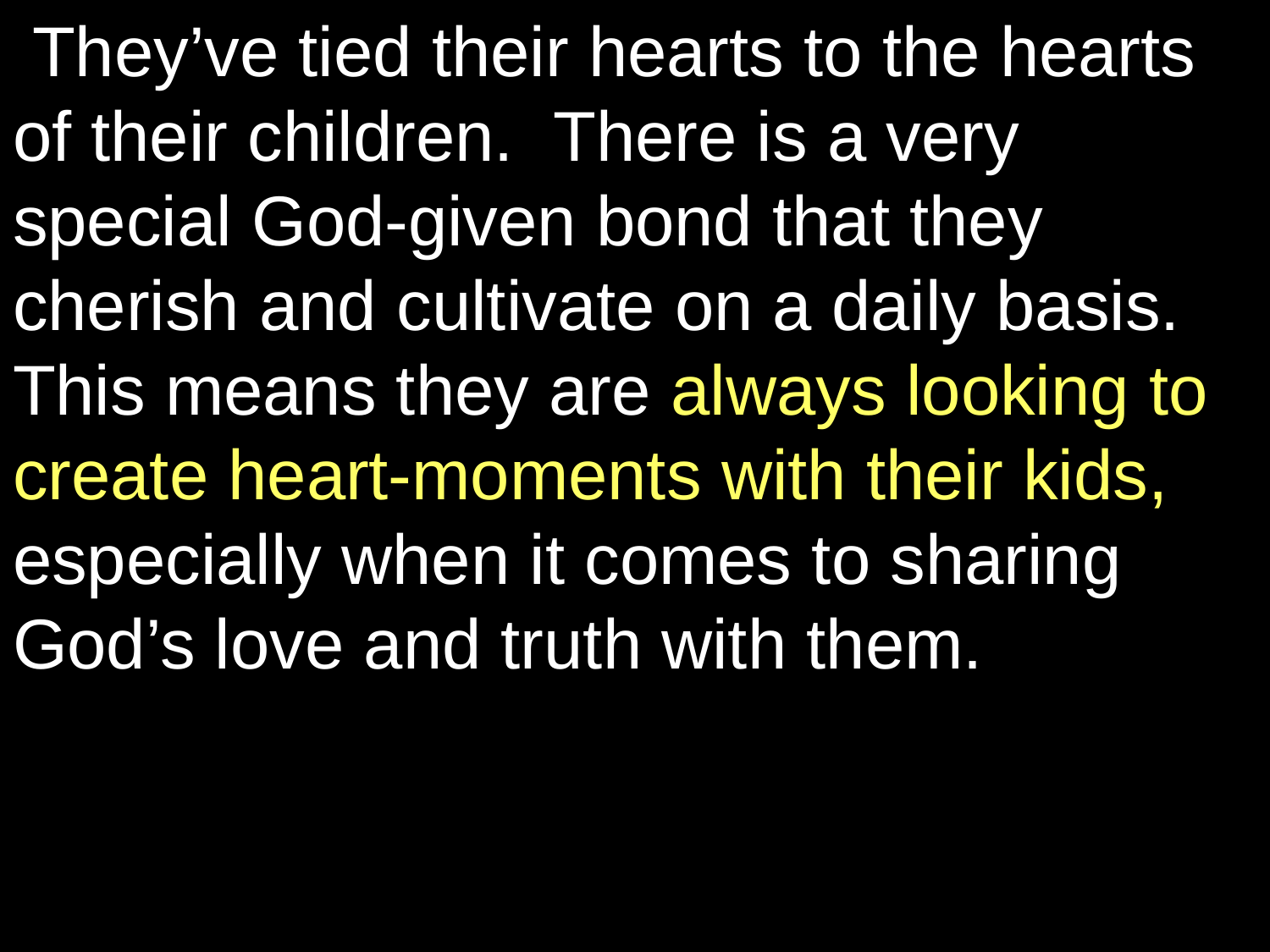

They’ve tied their hearts to the hearts of their children.  There is a very special God-given bond that they cherish and cultivate on a daily basis.  This means they are always looking to create heart-moments with their kids, especially when it comes to sharing God’s love and truth with them.